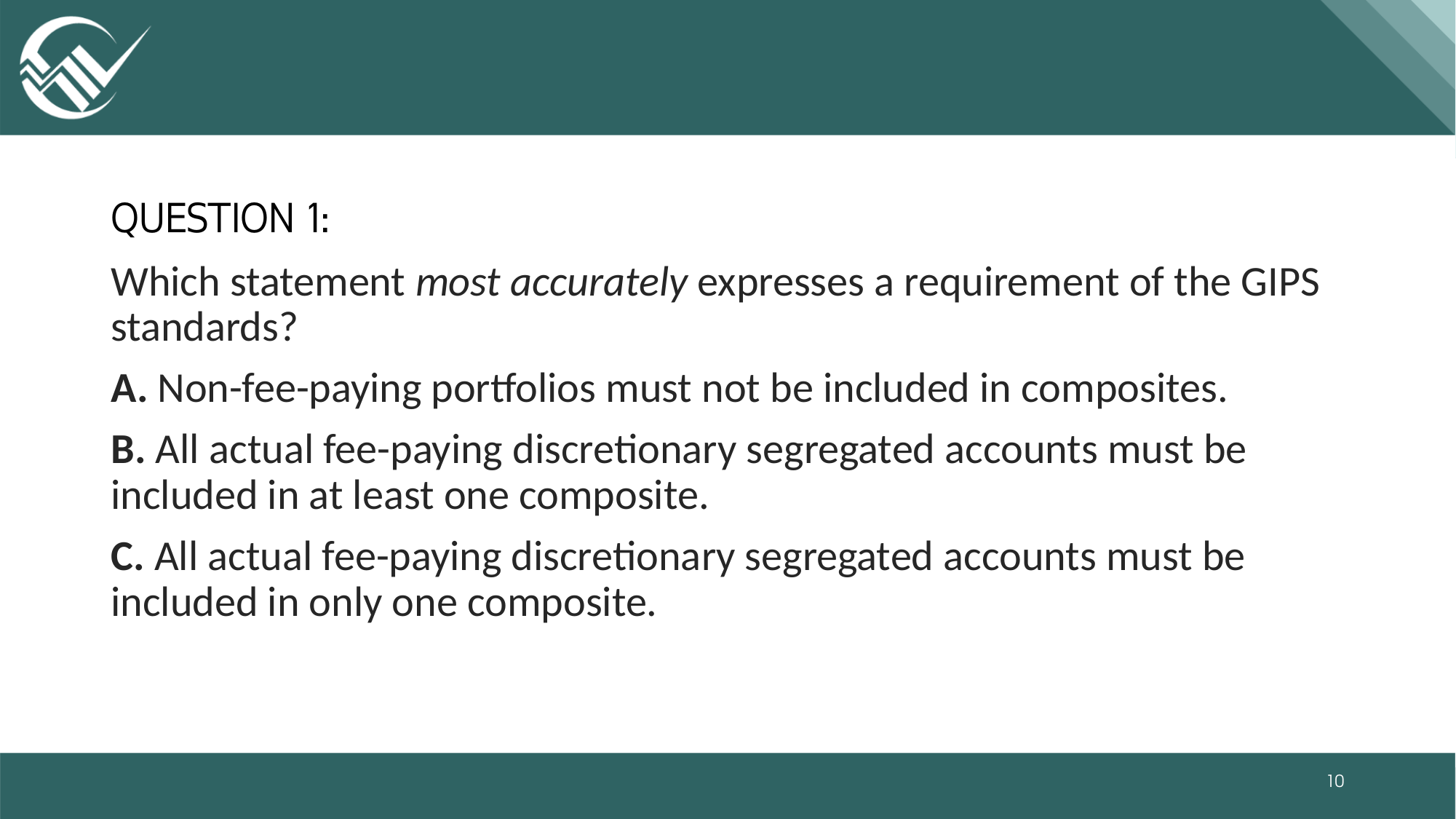

# Question 1:
Which statement most accurately expresses a requirement of the GIPS standards?
A. Non-fee-paying portfolios must not be included in composites.
B. All actual fee-paying discretionary segregated accounts must be included in at least one composite.
C. All actual fee-paying discretionary segregated accounts must be included in only one composite.
10